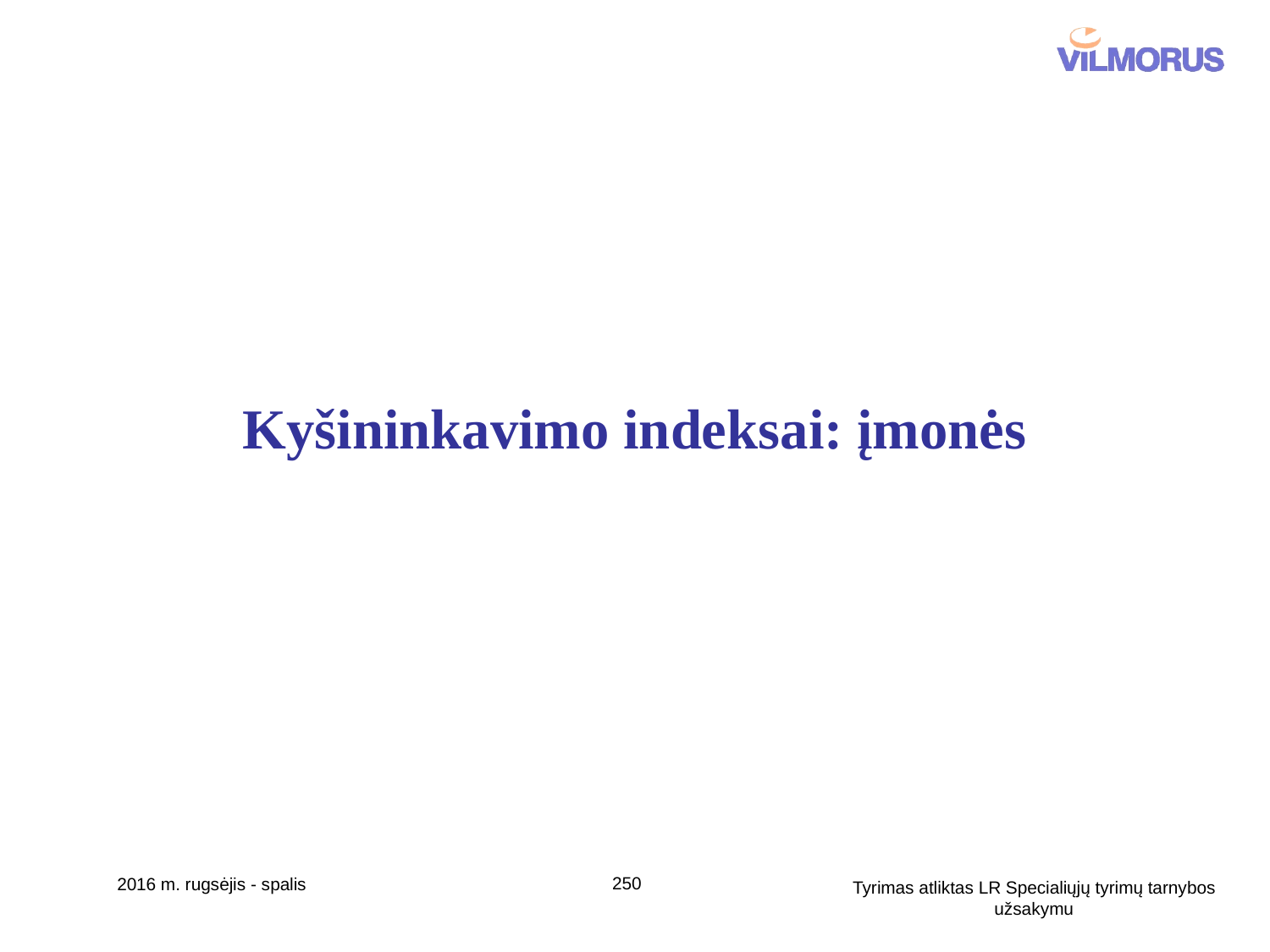

Kyšininkavimo indeksai: įmonės
250
2016 m. rugsėjis - spalis
Tyrimas atliktas LR Specialiųjų tyrimų tarnybos užsakymu